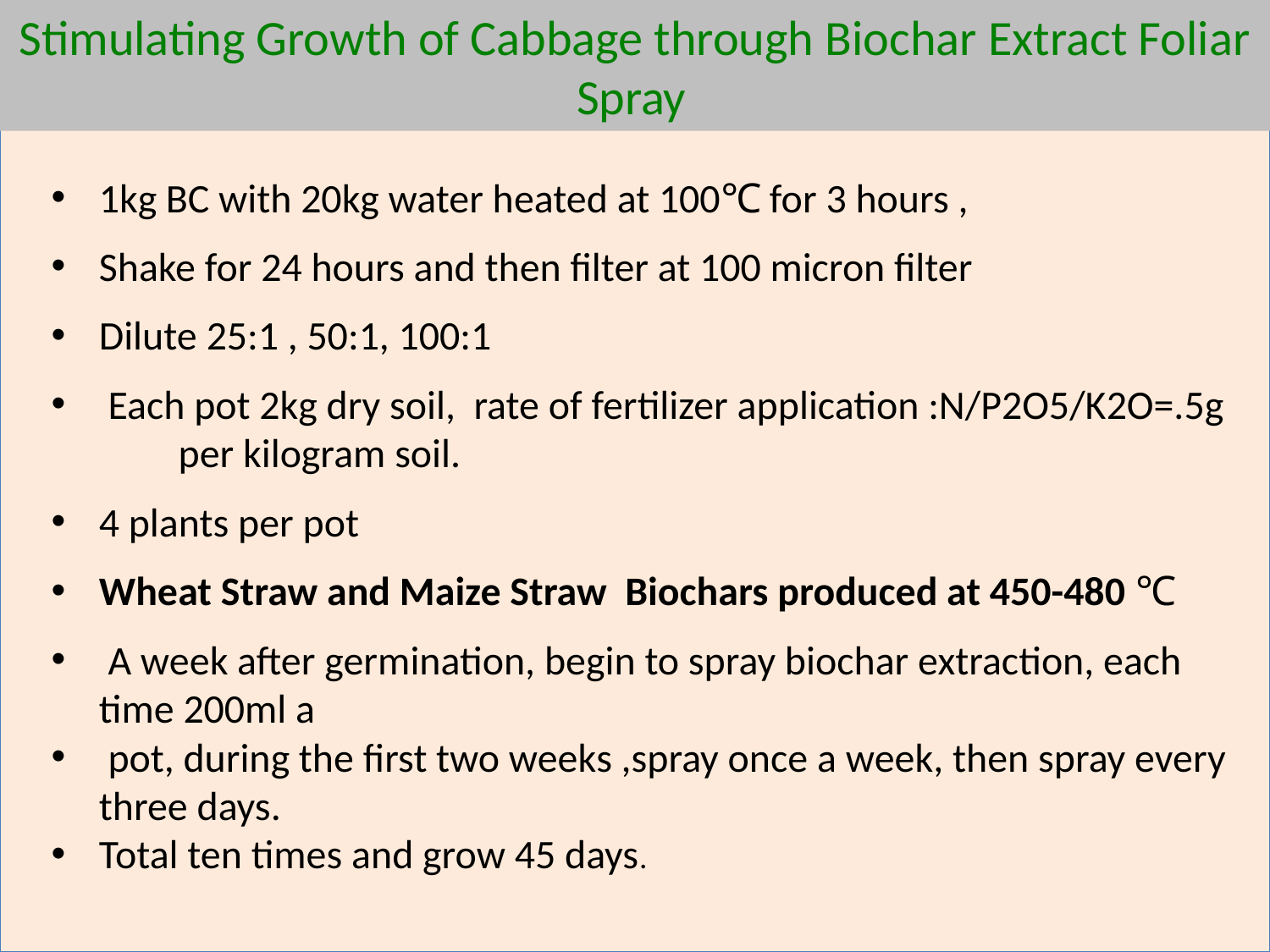

Stimulating Growth of Cabbage through Biochar Extract Foliar Spray

1kg BC with 20kg water heated at 100℃ for 3 hours ,
Shake for 24 hours and then filter at 100 micron filter
Dilute 25:1 , 50:1, 100:1
 Each pot 2kg dry soil,  rate of fertilizer application :N/P2O5/K2O=.5g
 	per kilogram soil.
4 plants per pot
Wheat Straw and Maize Straw  Biochars produced at 450-480 ℃
 A week after germination, begin to spray biochar extraction, each time 200ml a
 pot, during the first two weeks ,spray once a week, then spray every three days.
Total ten times and grow 45 days.